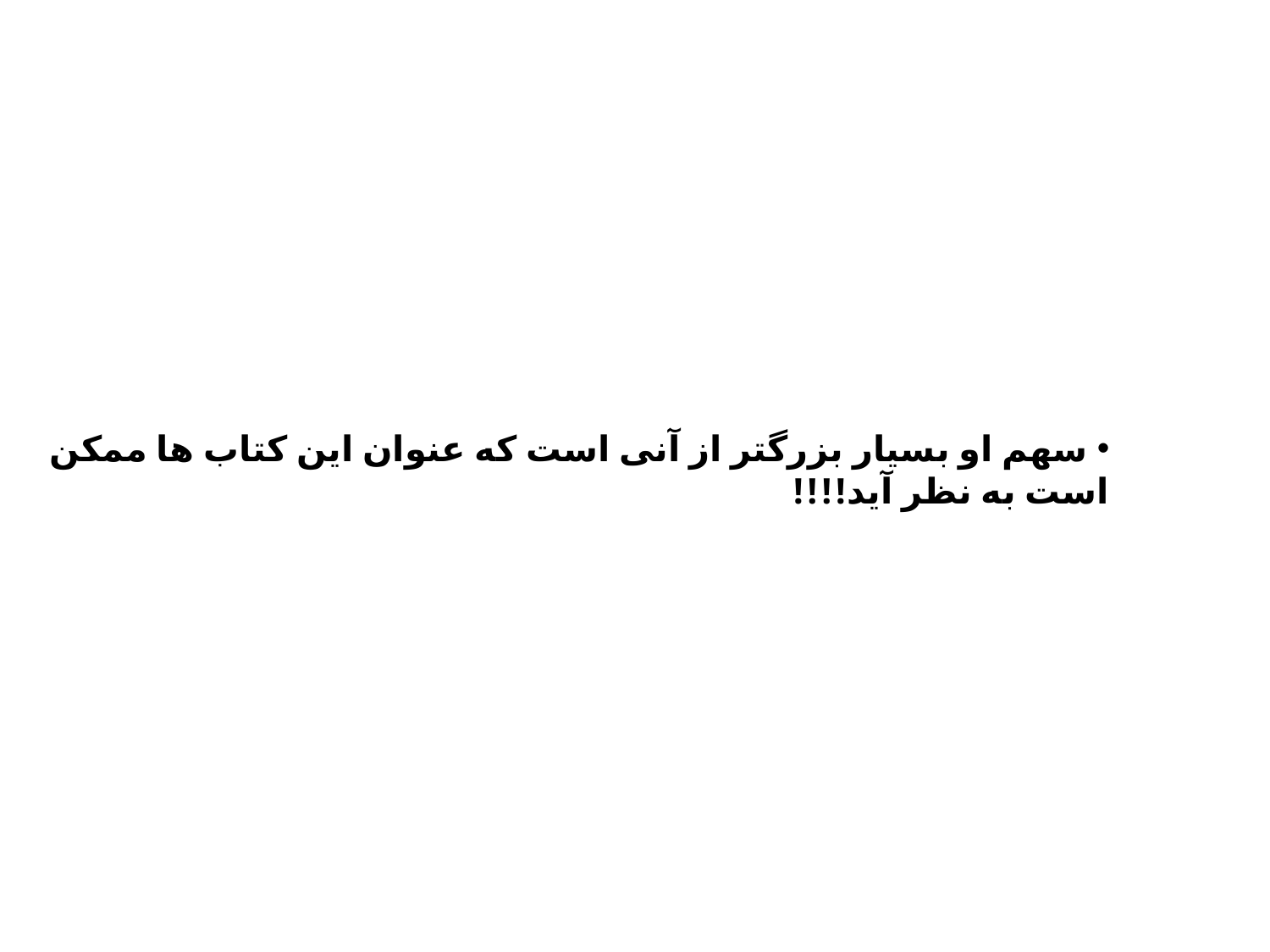

سهم او بسیار بزرگتر از آنی است که عنوان این کتاب ها ممکن است به نظر آید!!!!